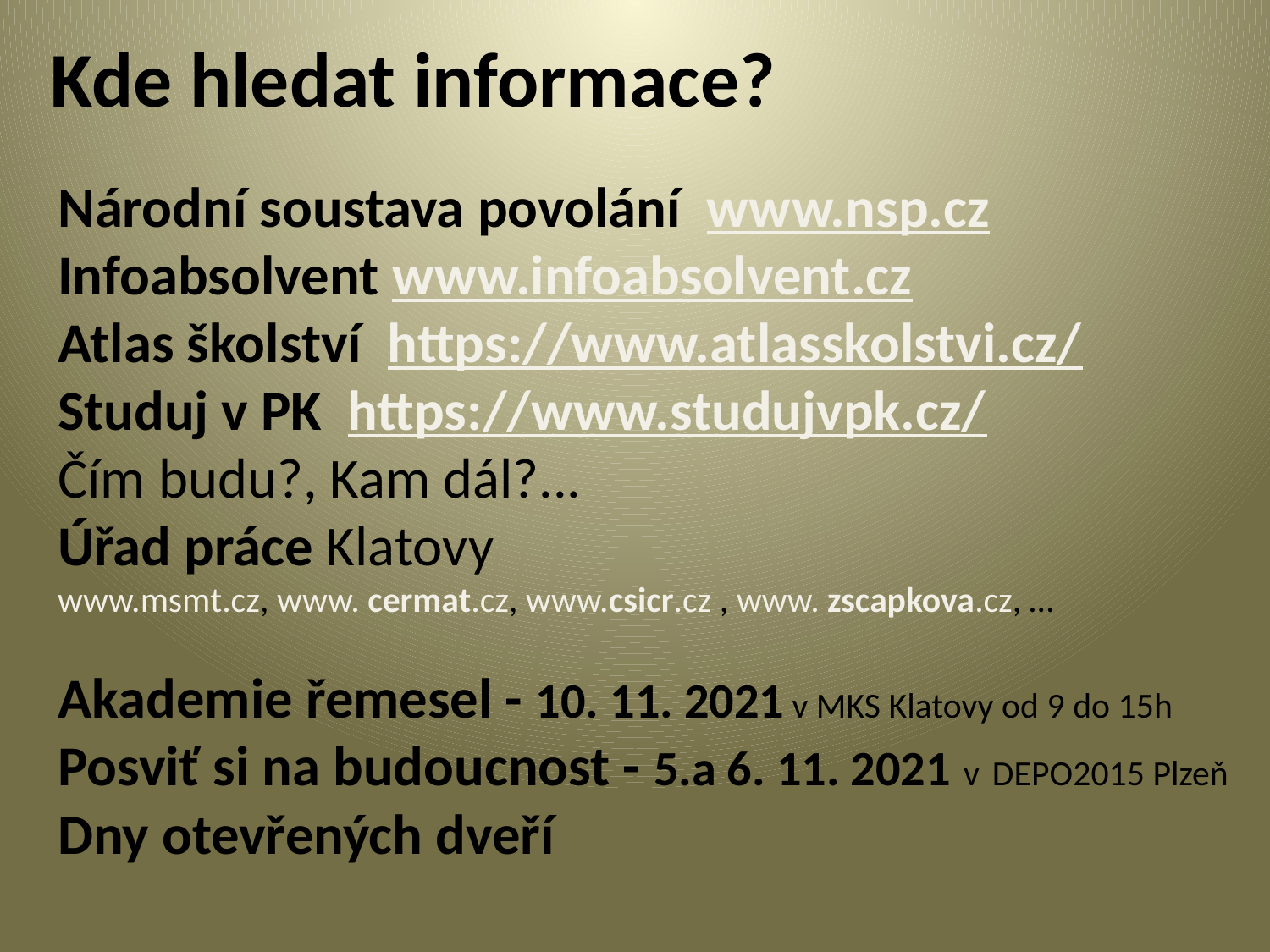

# Národní soustava povolání  www.nsp.cz Infoabsolvent www.infoabsolvent.cz Atlas školství  https://www.atlasskolstvi.cz/ Studuj v PK  https://www.studujvpk.cz/ Čím budu?, Kam dál?... Úřad práce Klatovy www.msmt.cz, www. cermat.cz, www.csicr.cz , www. zscapkova.cz, … Akademie řemesel - 10. 11. 2021 v MKS Klatovy od 9 do 15h Posviť si na budoucnost - 5.a 6. 11. 2021 v DEPO2015 Plzeň Dny otevřených dveří
Kde hledat informace?